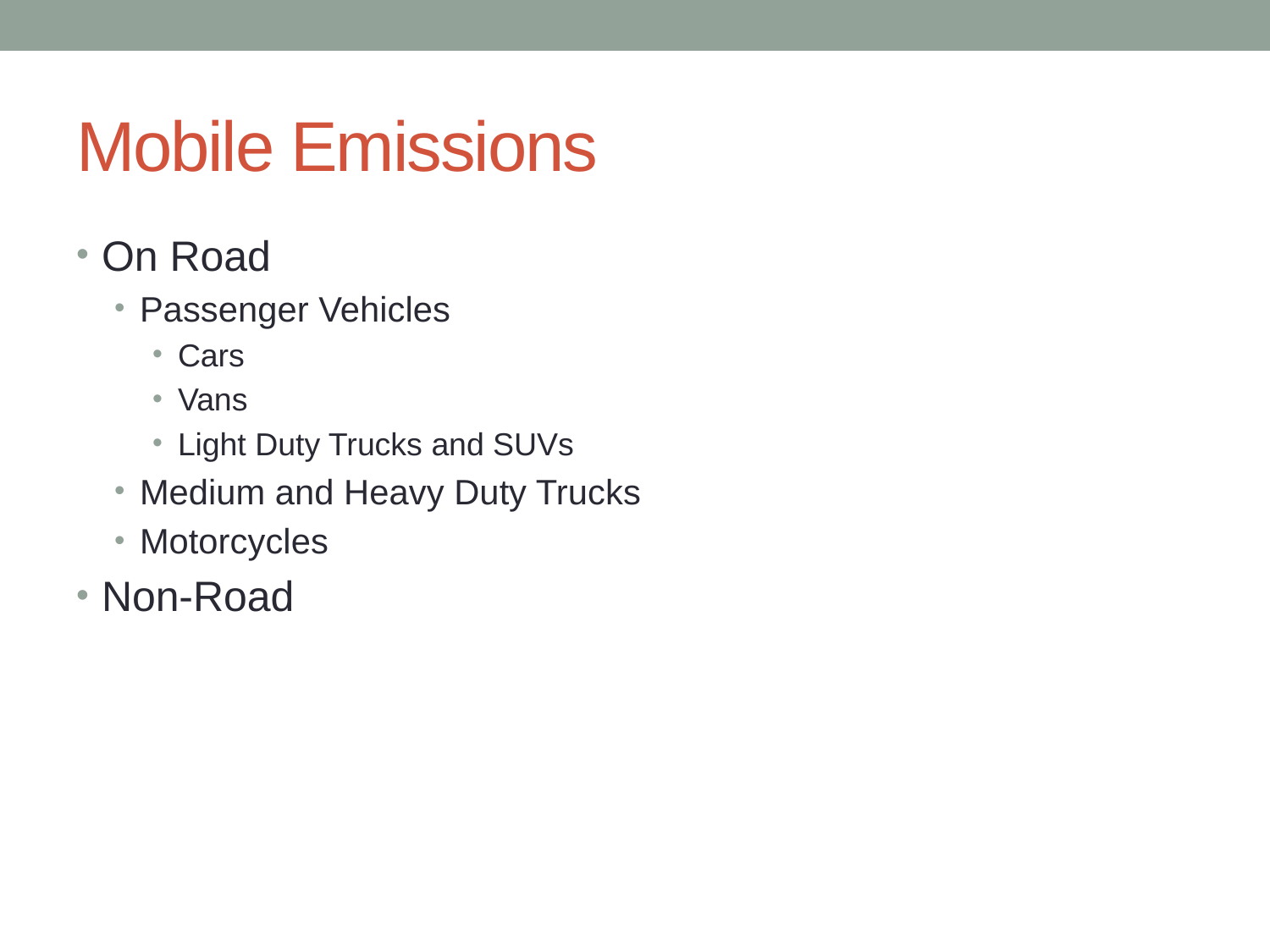

# Mobile Emissions
On Road
Passenger Vehicles
Cars
Vans
Light Duty Trucks and SUVs
Medium and Heavy Duty Trucks
Motorcycles
Non-Road